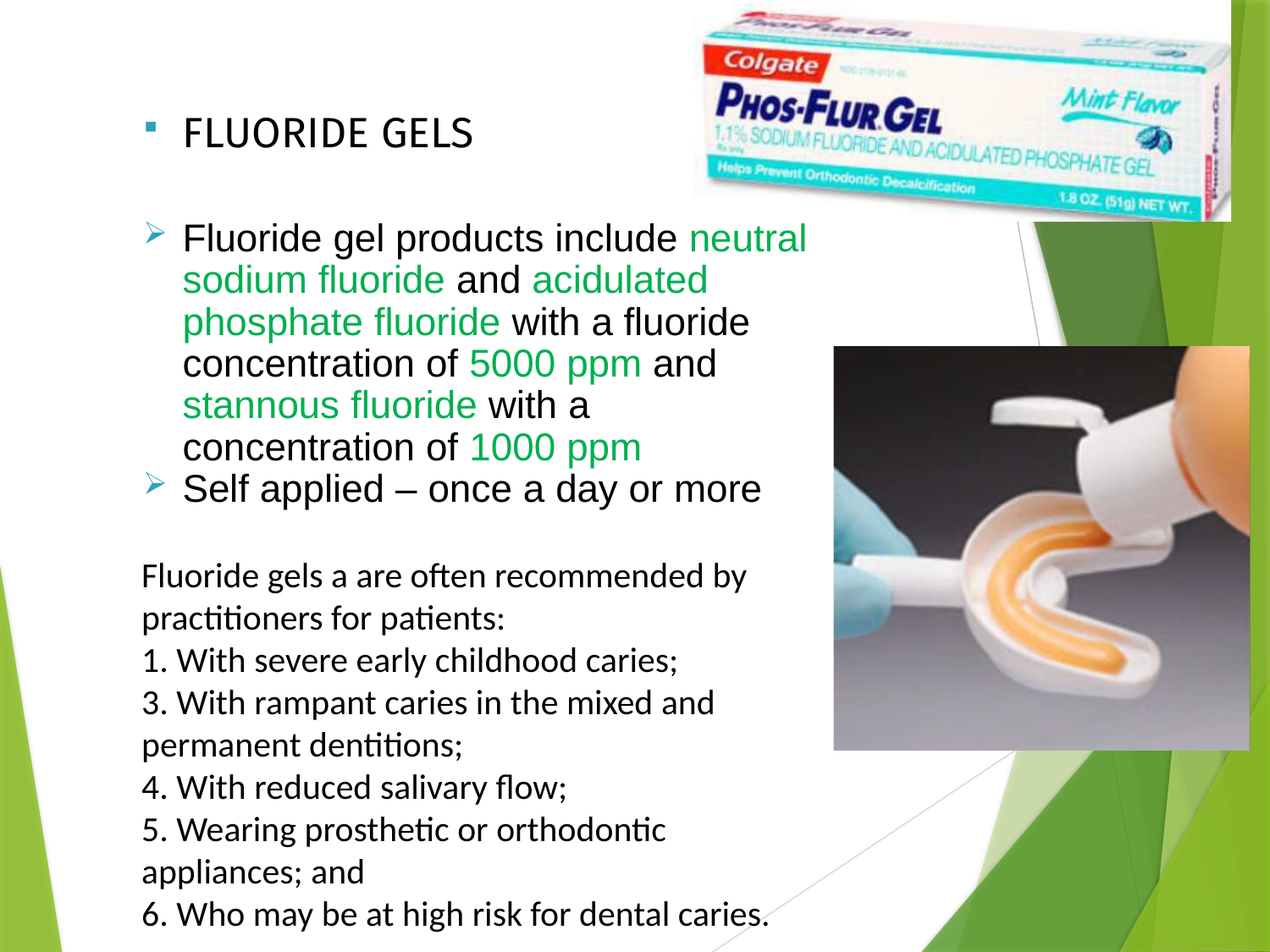

# FLUORIDE GELS
Fluoride gel products include neutral sodium fluoride and acidulated phosphate fluoride with a fluoride concentration of 5000 ppm and stannous fluoride with a concentration of 1000 ppm
Self applied – once a day or more

Fluoride gels a are often recommended by practitioners for patients:
1. With severe early childhood caries;
3. With rampant caries in the mixed and permanent dentitions;
4. With reduced salivary flow;
5. Wearing prosthetic or orthodontic appliances; and
6. Who may be at high risk for dental caries.